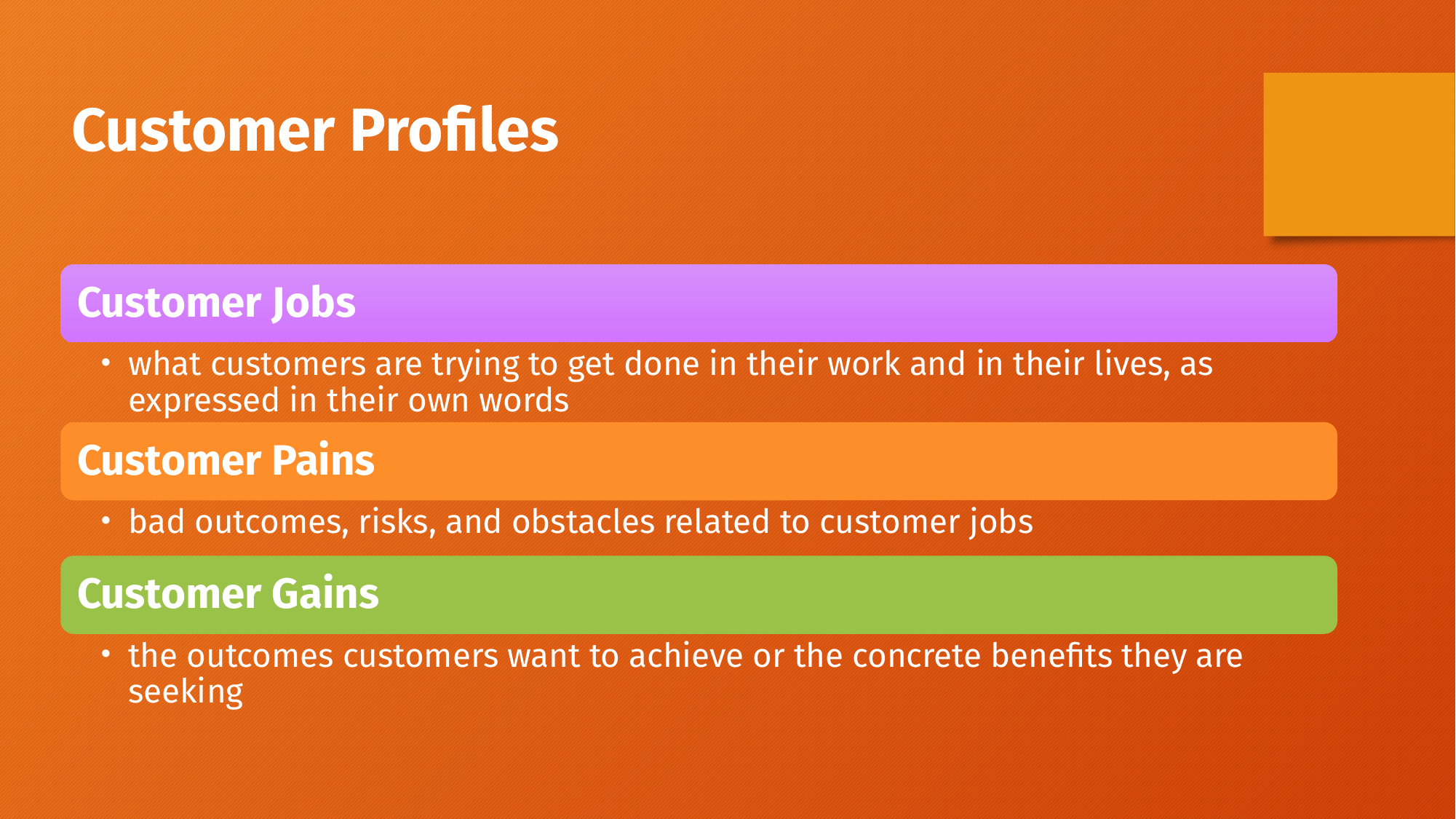

Customer Profiles

Customer Jobs

what customers are trying to get done in their work and in their lives, as expressed in their own words

Customer Pains

bad outcomes, risks, and obstacles related to customer jobs

Customer Gains

the outcomes customers want to achieve or the concrete benefits they are seeking